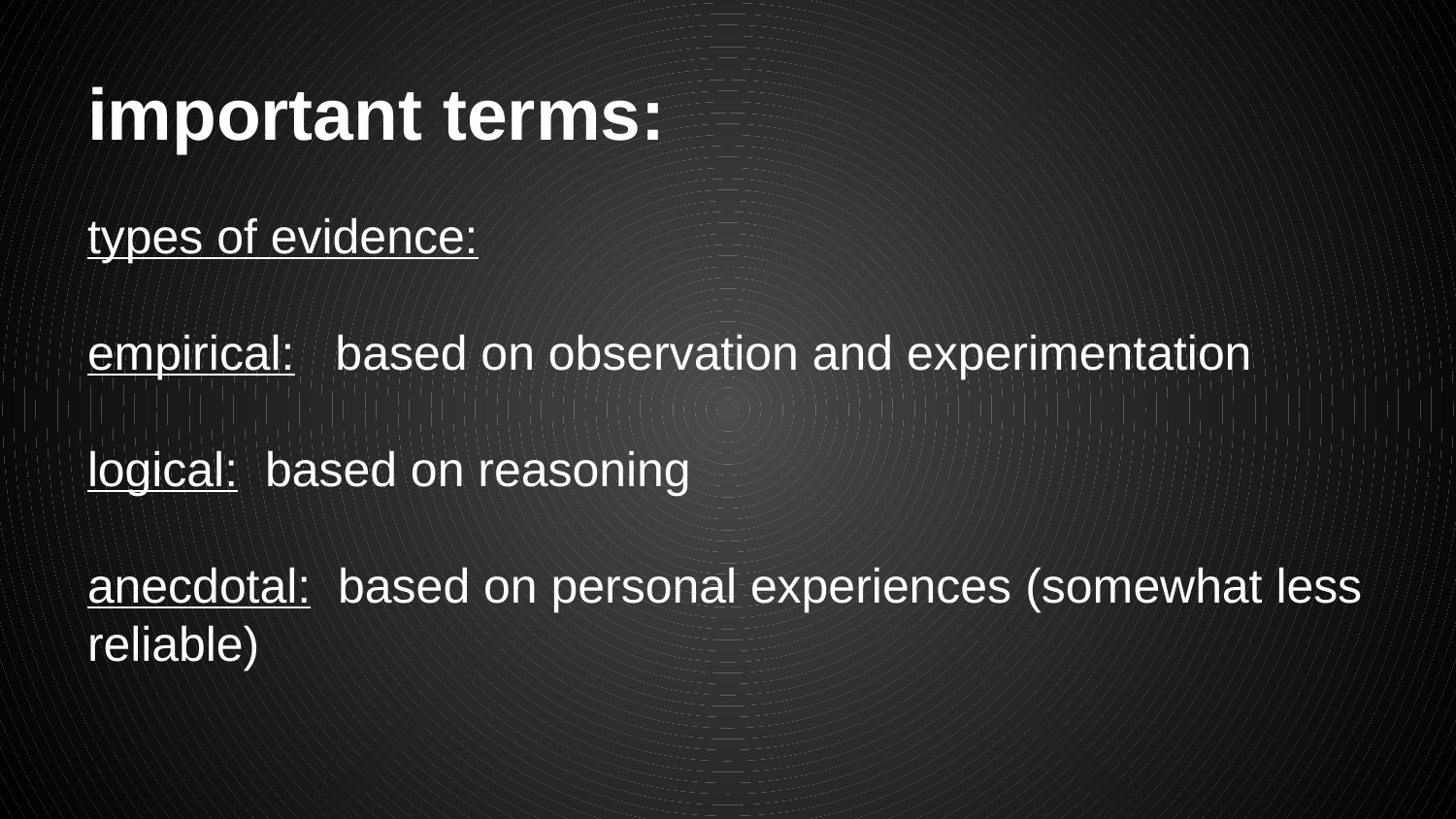

# important terms:
types of evidence:

empirical:   based on observation and experimentation

logical:  based on reasoning

anecdotal:  based on personal experiences (somewhat less reliable)